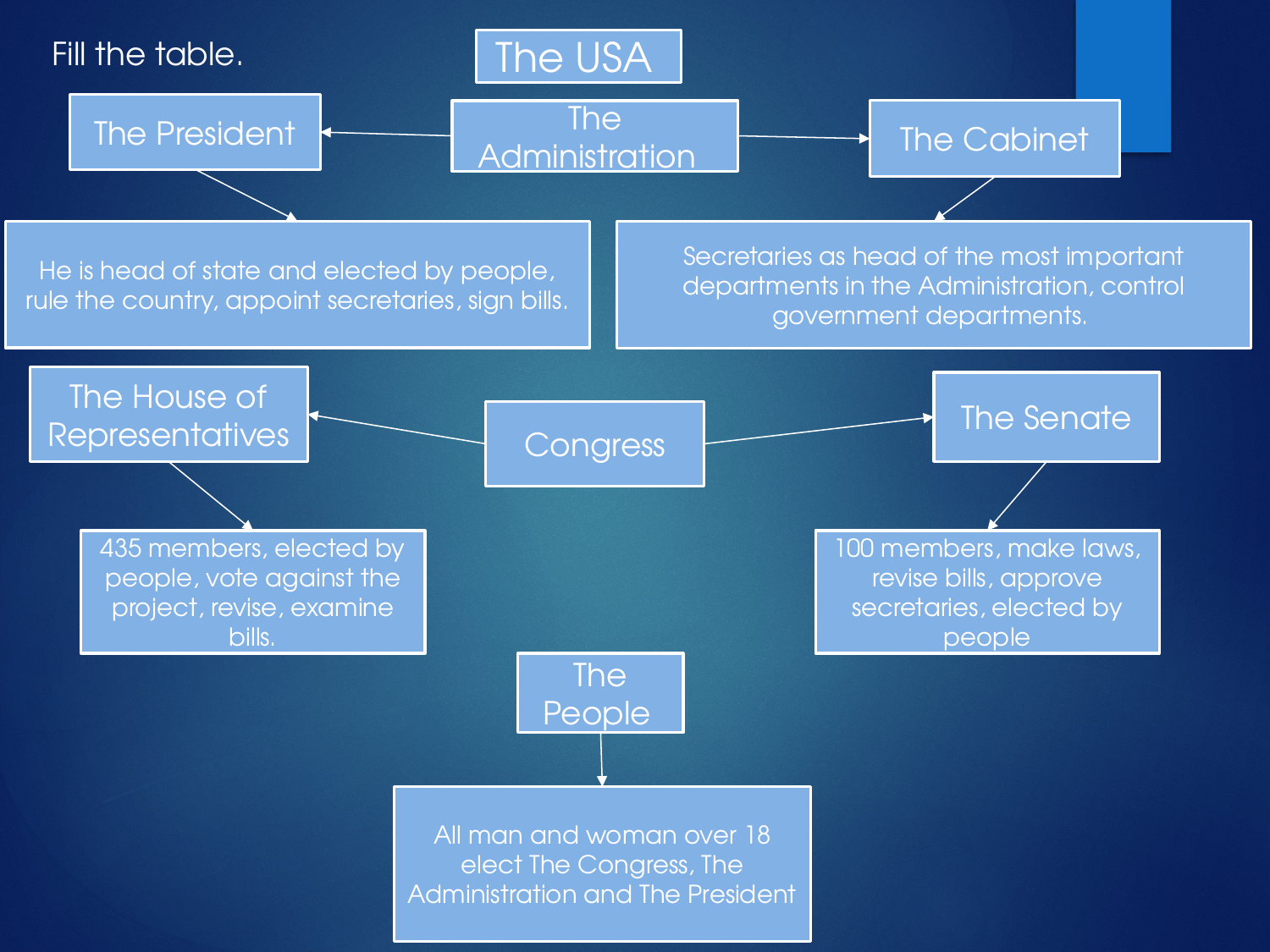

Fill the table.
The USA
The President
The Cabinet
The Administration
He is head of state and elected by people, rule the country, appoint secretaries, sign bills.
Secretaries as head of the most important departments in the Administration, control government departments.
The House of Representatives
The Senate
Congress
435 members, elected by people, vote against the project, revise, examine bills.
100 members, make laws, revise bills, approve secretaries, elected by people
The People
All man and woman over 18 elect The Congress, The Administration and The President